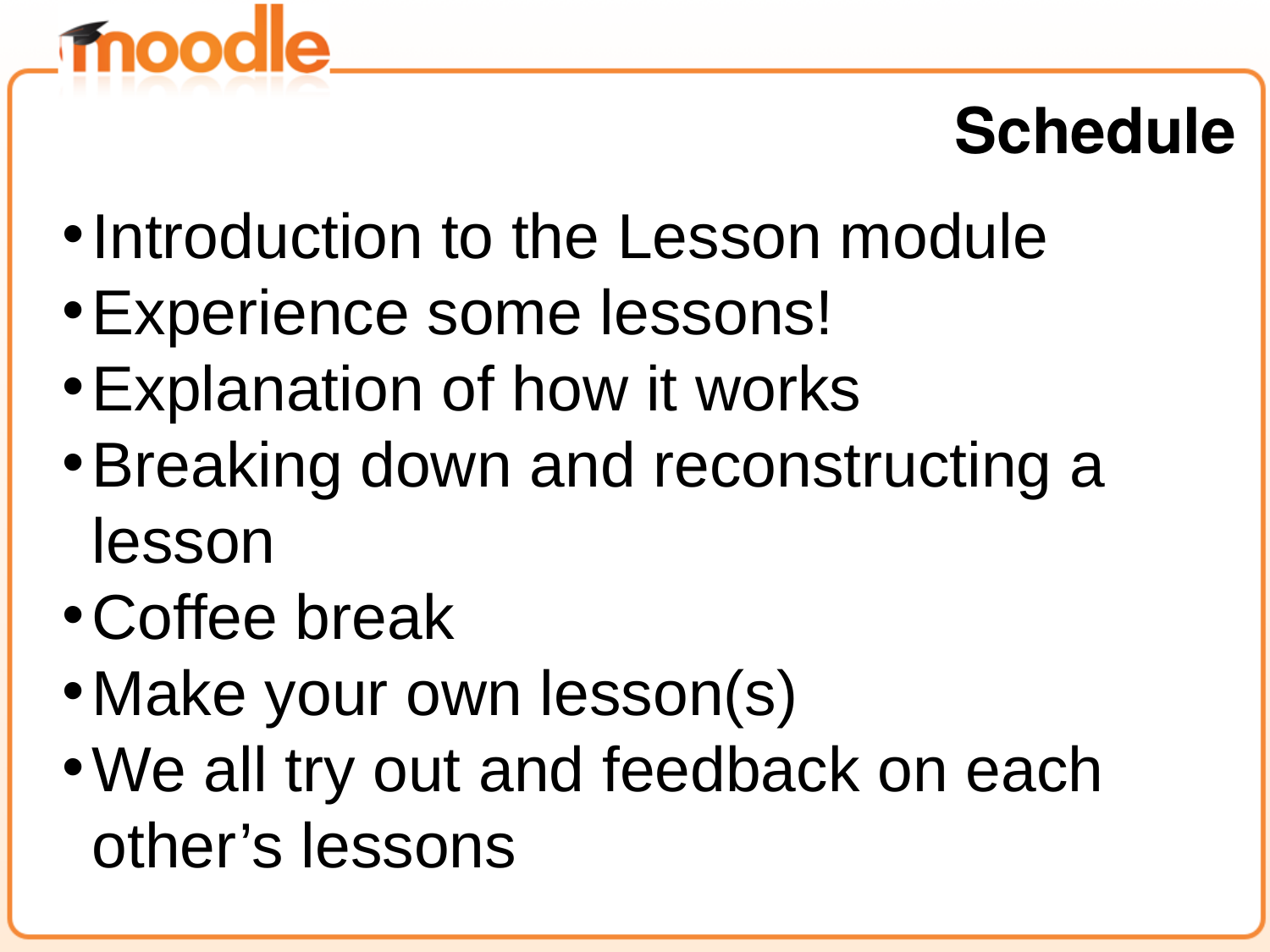

# Schedule
Introduction to the Lesson module
Experience some lessons!
Explanation of how it works
Breaking down and reconstructing a lesson
Coffee break
Make your own lesson(s)
We all try out and feedback on each other’s lessons